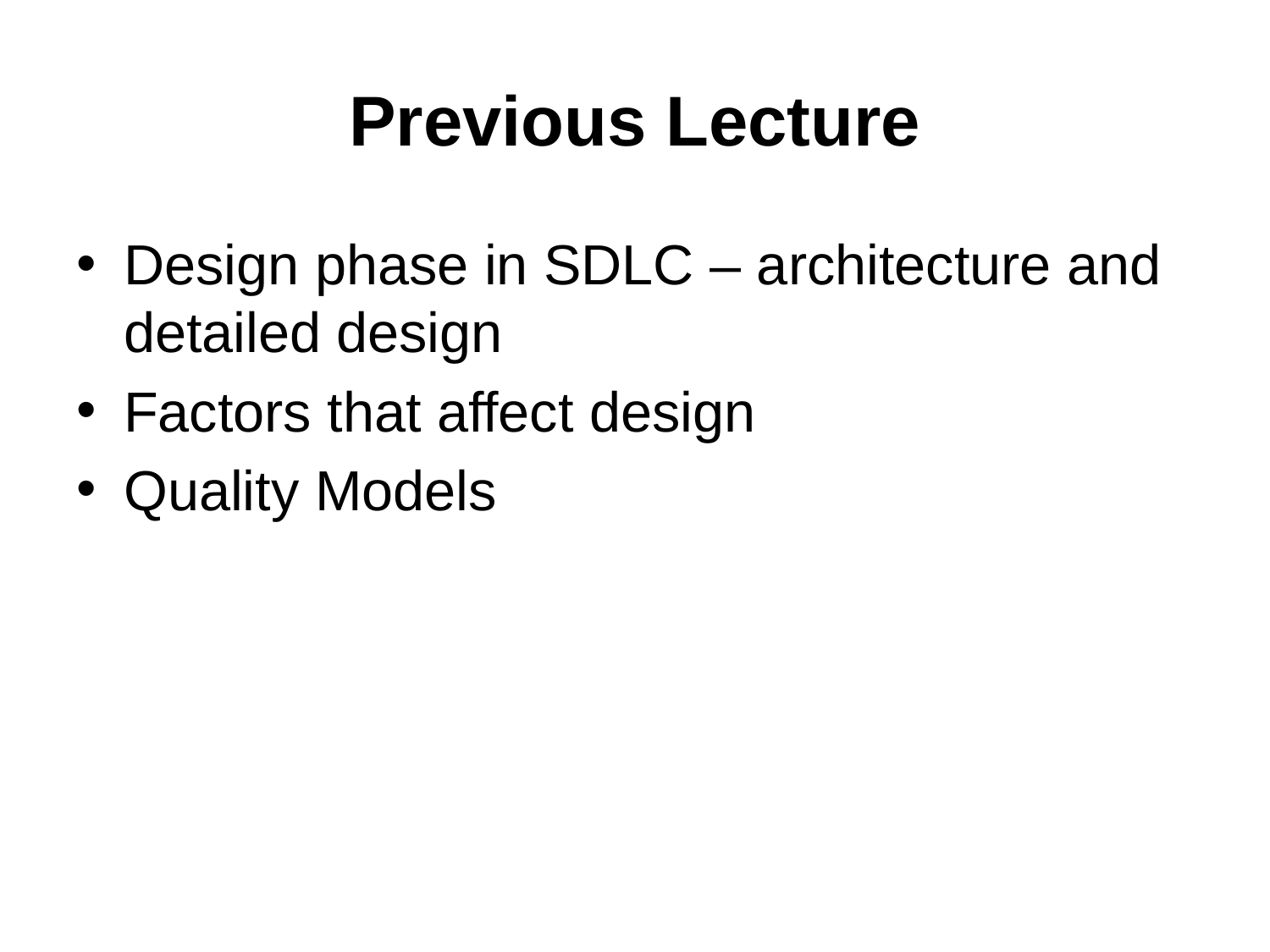

# Previous Lecture
Design phase in SDLC – architecture and detailed design
Factors that affect design
Quality Models